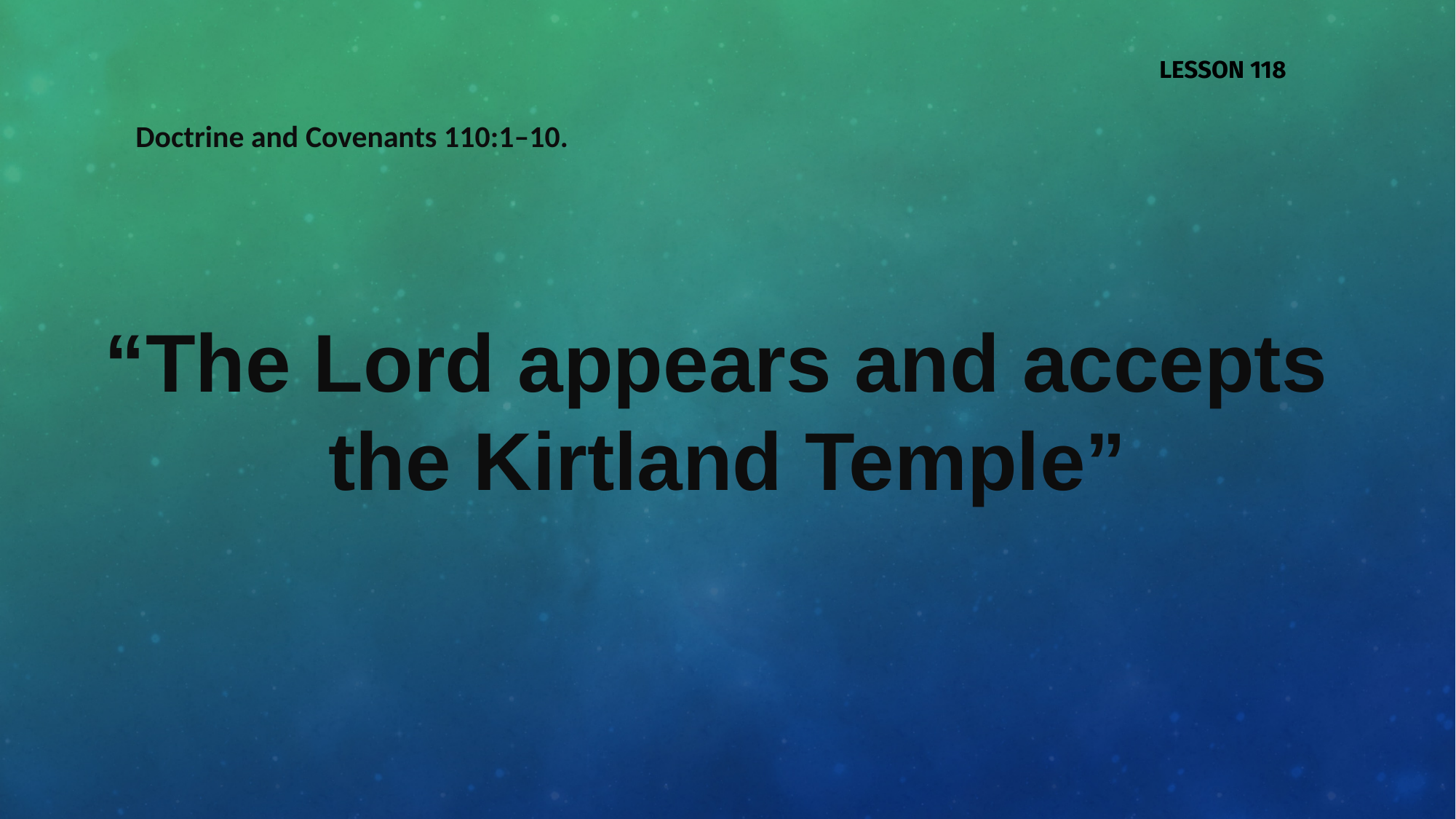

LESSON 118
Doctrine and Covenants 110:1–10.
“The Lord appears and accepts
the Kirtland Temple”